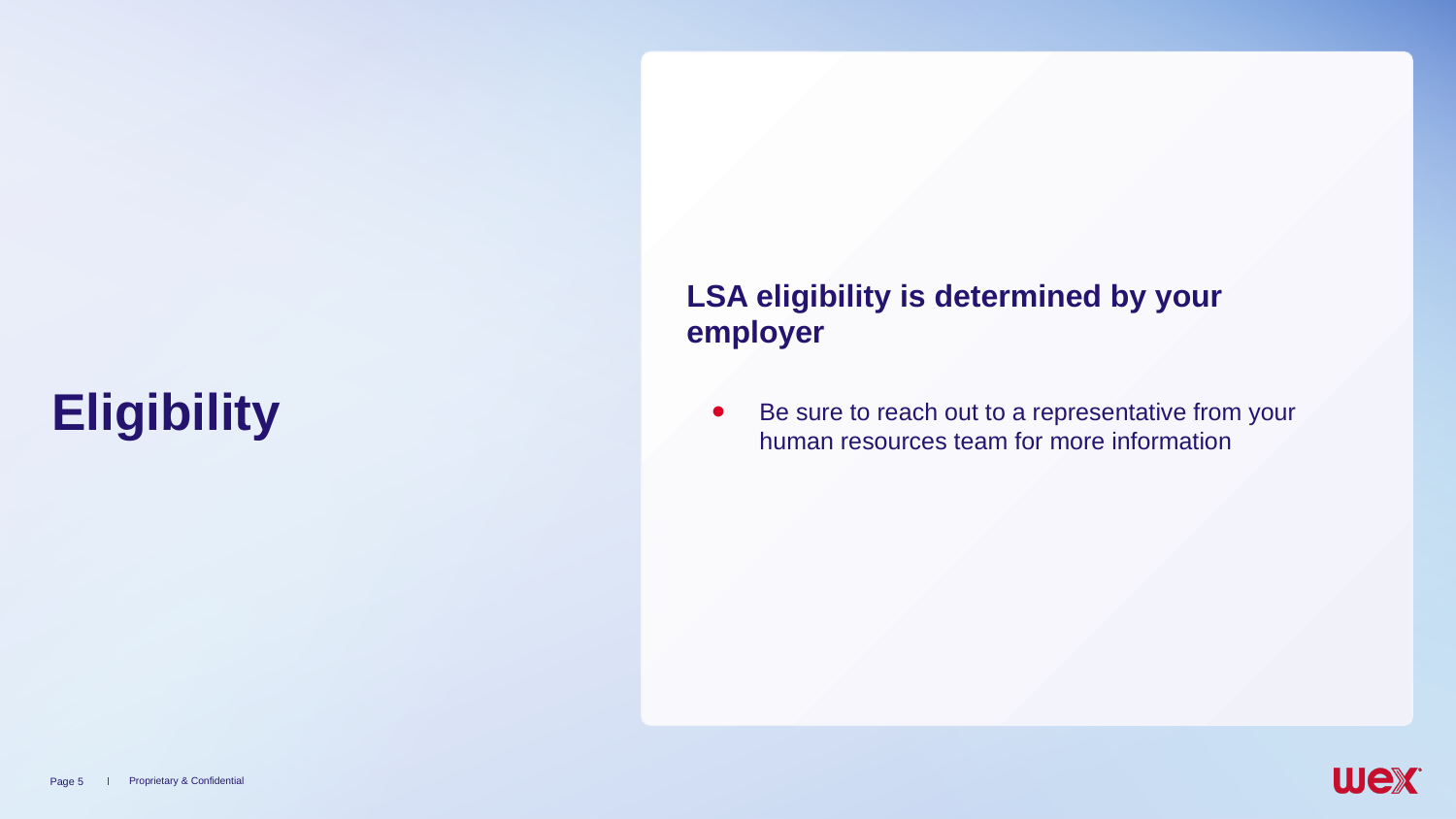

Eligibility
LSA eligibility is determined by your employer
Be sure to reach out to a representative from your human resources team for more information

Page 5